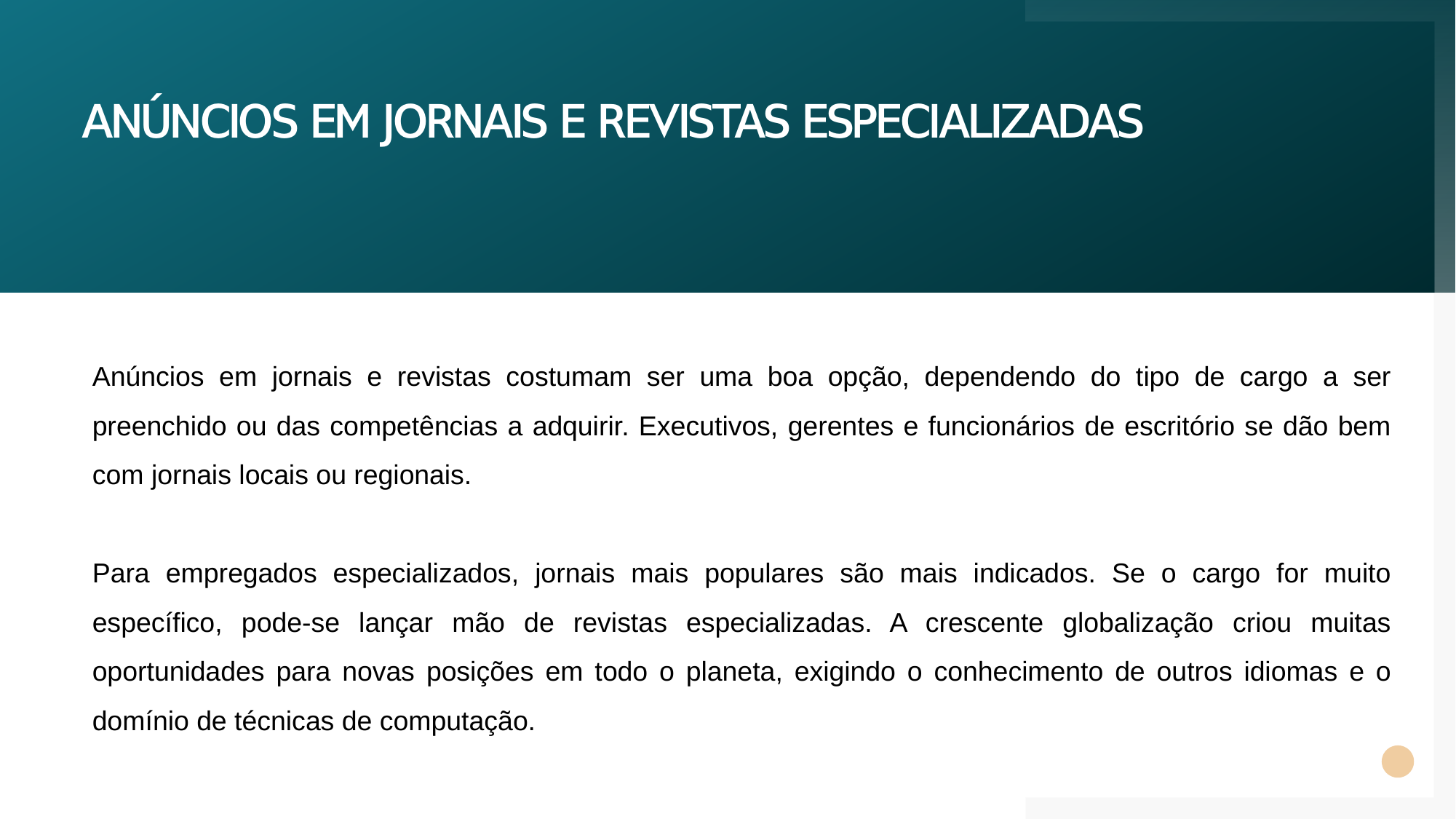

# Anúncios em jornais e revistas especializadas
Anúncios em jornais e revistas costumam ser uma boa opção, dependendo do tipo de cargo a ser preenchido ou das competências a adquirir. Executivos, gerentes e funcionários de escritório se dão bem com jornais locais ou regionais.

Para empregados especializados, jornais mais populares são mais indicados. Se o cargo for muito específico, pode-se lançar mão de revistas especializadas. A crescente globalização criou muitas oportunidades para novas posições em todo o planeta, exigindo o conhecimento de outros idiomas e o domínio de técnicas de computação.
2